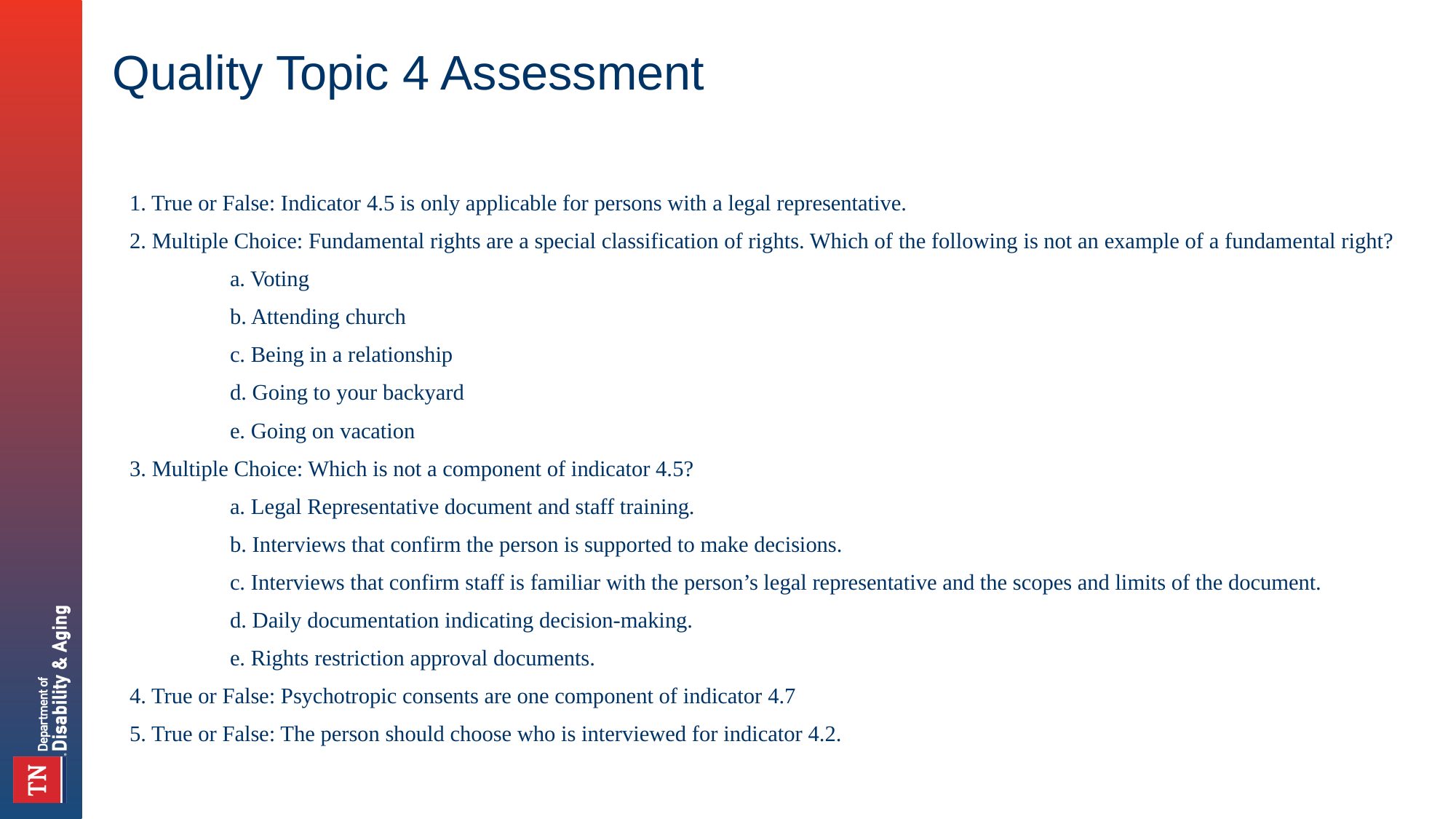

# Quality Topic 4 Assessment
1. True or False: Indicator 4.5 is only applicable for persons with a legal representative.
2. Multiple Choice: Fundamental rights are a special classification of rights. Which of the following is not an example of a fundamental right?
	a. Voting
	b. Attending church
	c. Being in a relationship
	d. Going to your backyard
	e. Going on vacation
3. Multiple Choice: Which is not a component of indicator 4.5?
	a. Legal Representative document and staff training.
	b. Interviews that confirm the person is supported to make decisions.
	c. Interviews that confirm staff is familiar with the person’s legal representative and the scopes and limits of the document.
	d. Daily documentation indicating decision-making.
	e. Rights restriction approval documents.
4. True or False: Psychotropic consents are one component of indicator 4.7
5. True or False: The person should choose who is interviewed for indicator 4.2.